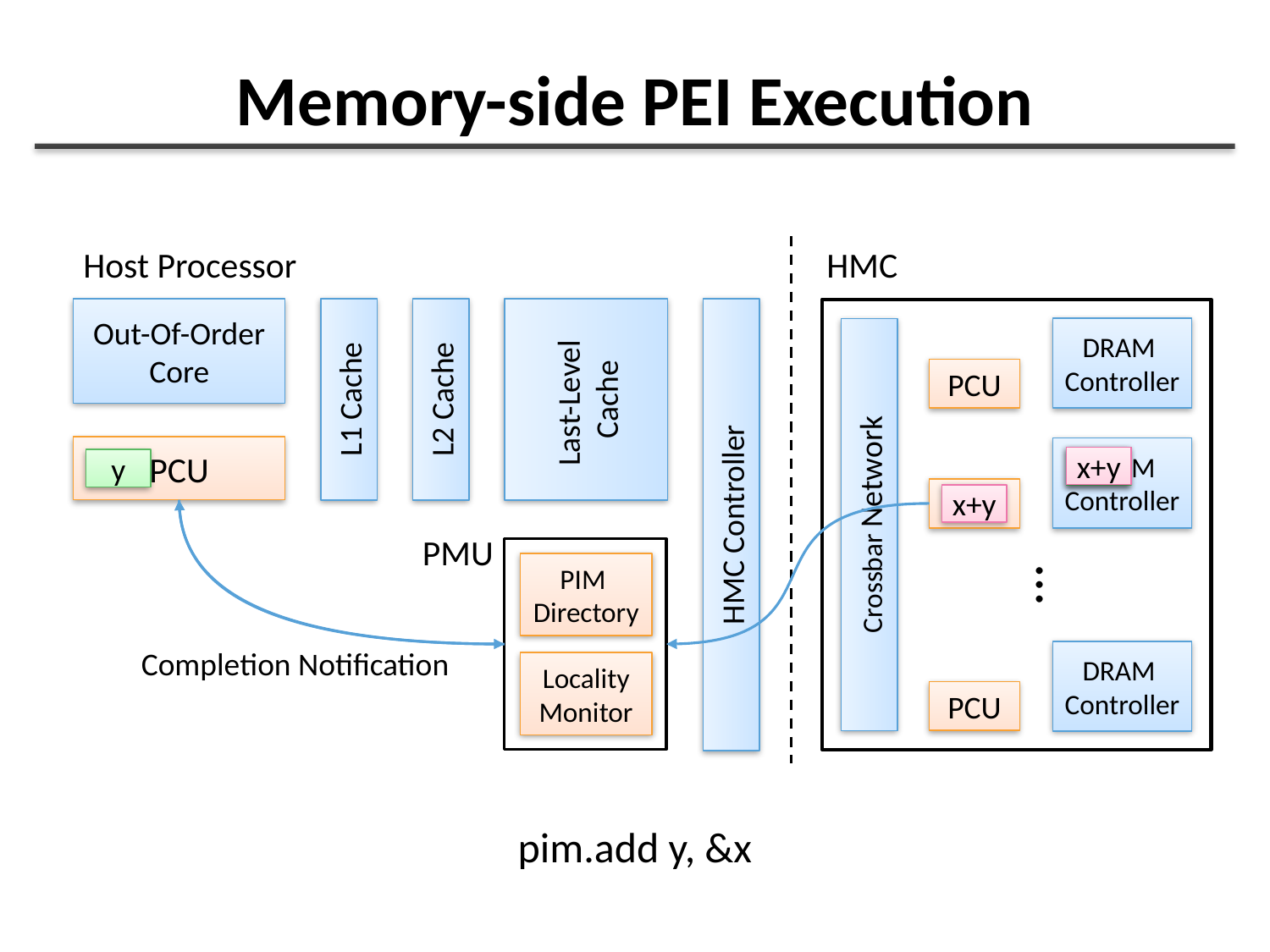

# Memory-side PEI Execution
Host Processor
HMC
Out-Of-Order Core

Last-Level
Cache
DRAM
Controller
PCU
L1 Cache
L2 Cache
PCU
DRAM
Controller
x+y
x
y
PCU
x+y
Crossbar Network
HMC Controller
PMU
…

PIM
Directory
Completion Notification
DRAM
Controller
Locality Monitor
PCU
pim.add y, &x